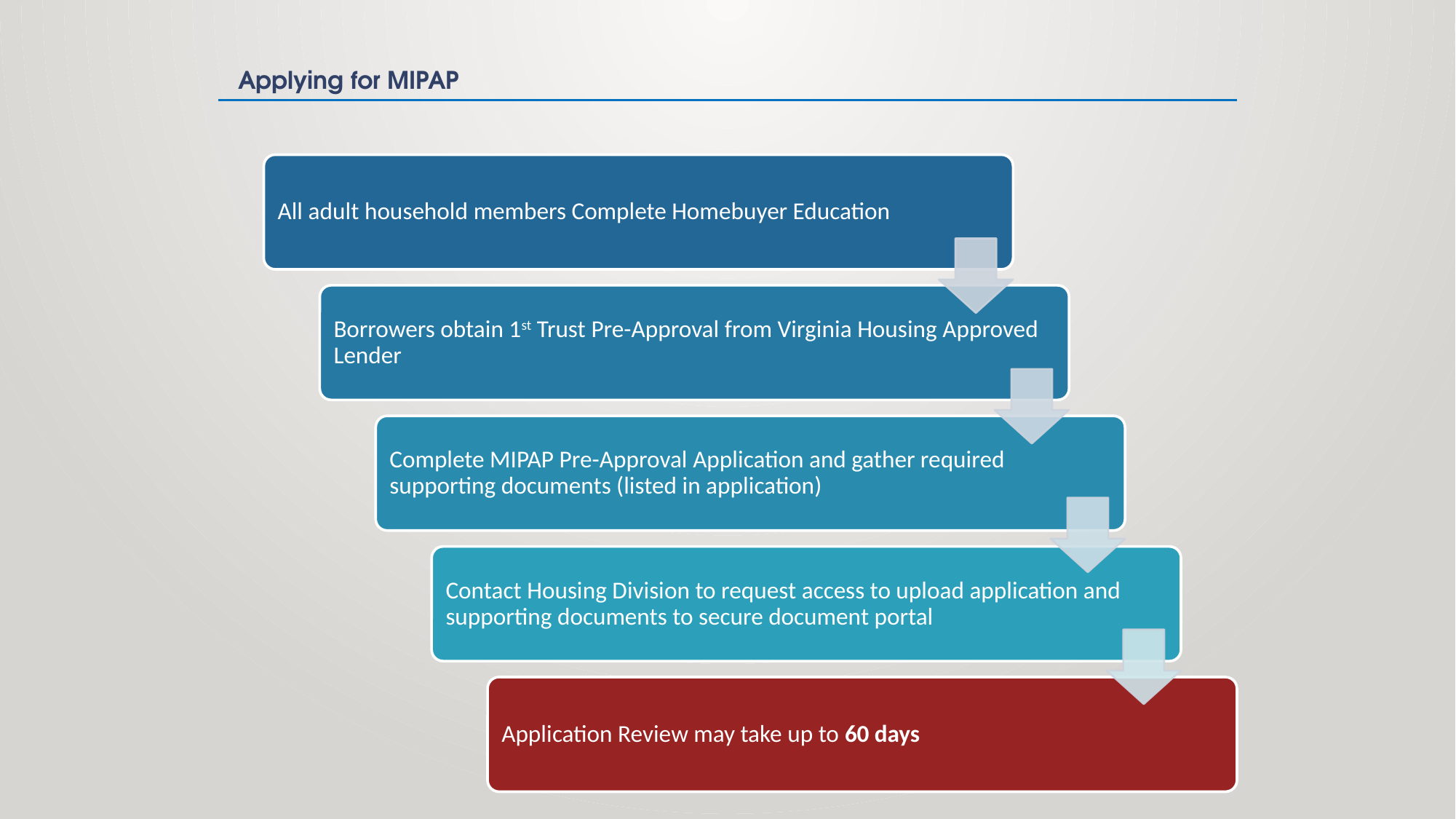

Applying for MIPAP
All adult household members Complete Homebuyer Education
Borrowers obtain 1st Trust Pre-Approval from Virginia Housing Approved Lender
Complete MIPAP Pre-Approval Application and gather required supporting documents (listed in application)
Contact Housing Division to request access to upload application and supporting documents to secure document portal
Application Review may take up to 60 days